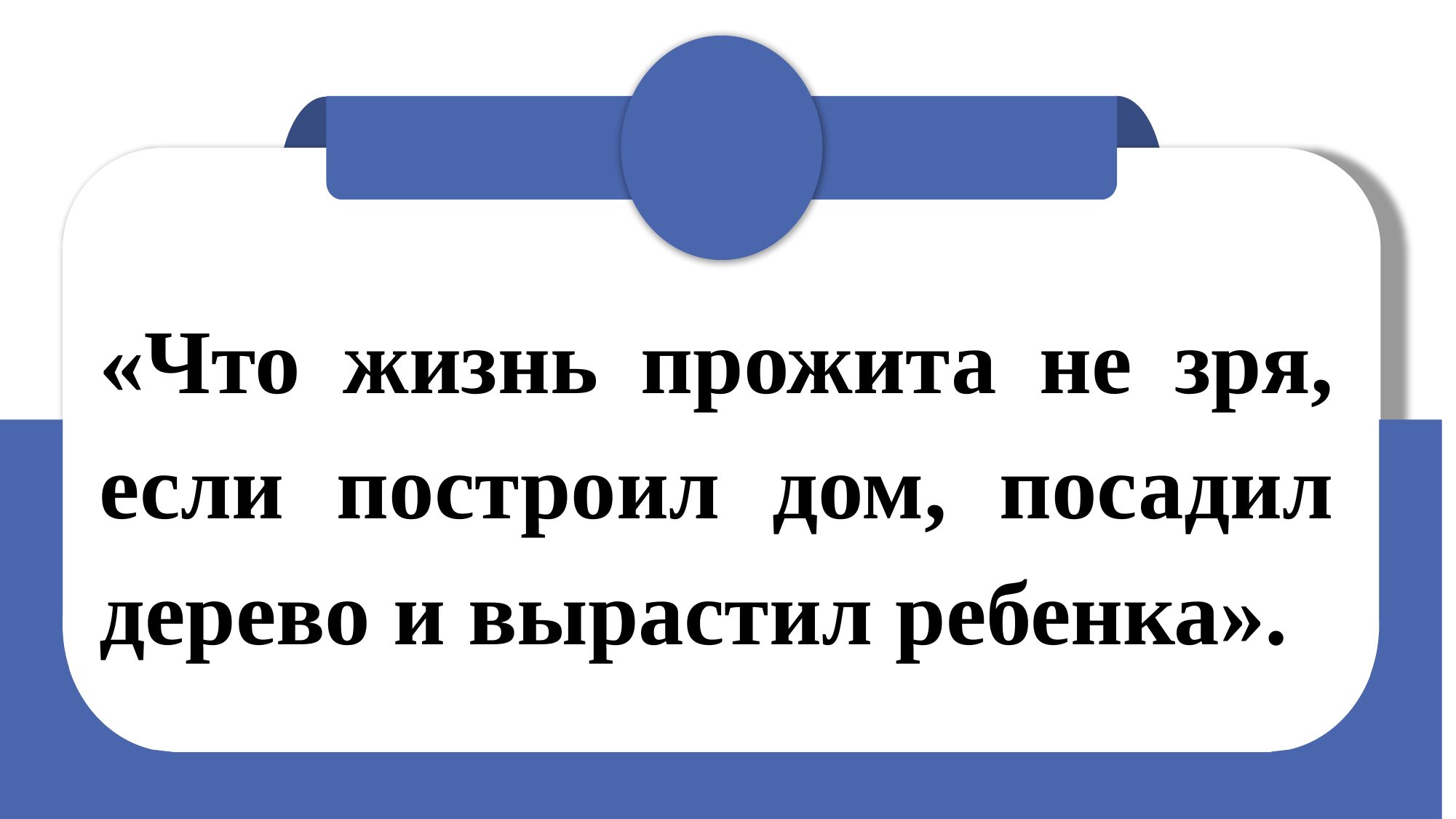

«Что жизнь прожита не зря, если построил дом, посадил дерево и вырастил ребенка».